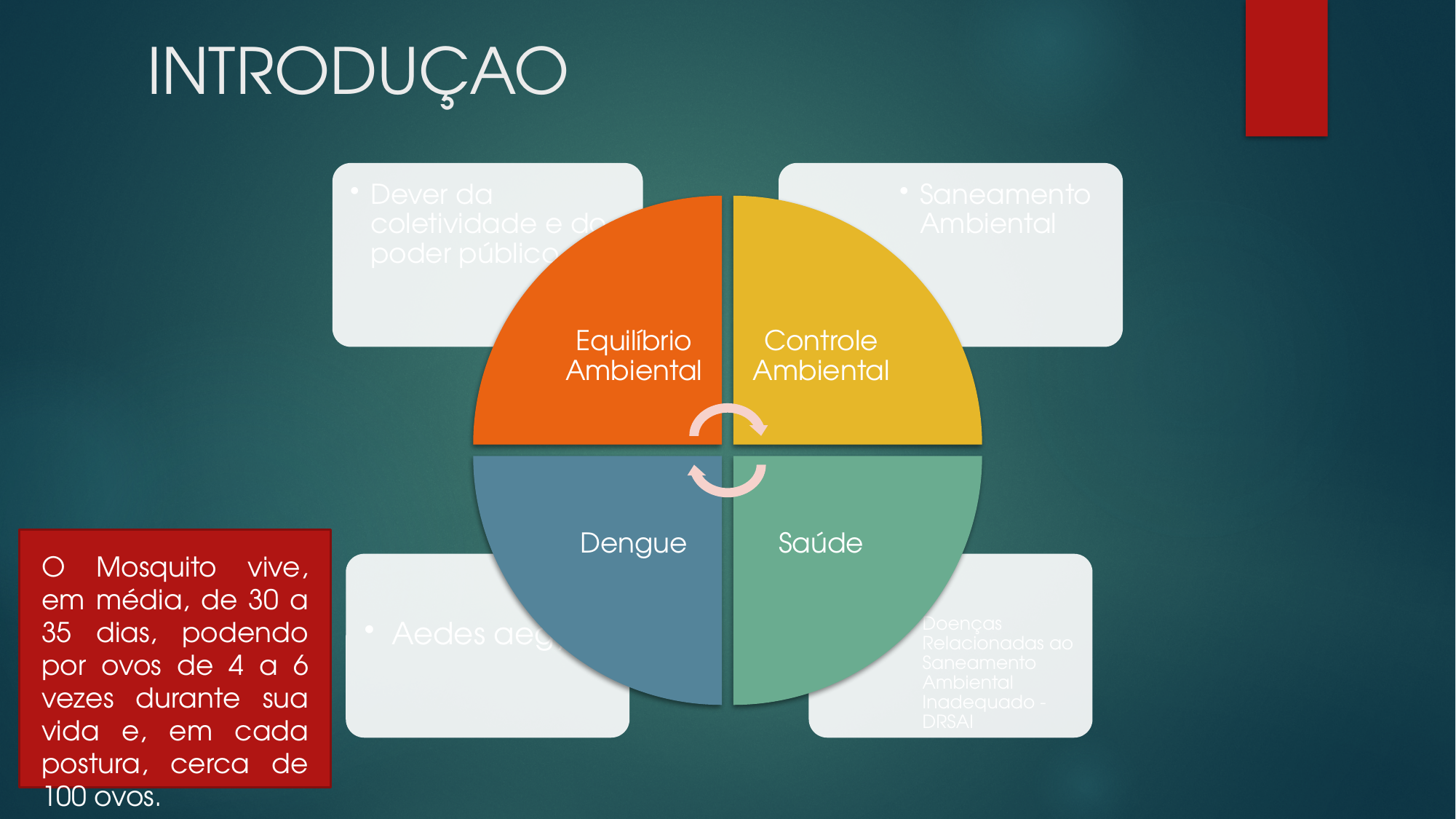

# INTRODUÇAO
Doenças Relacionadas ao Saneamento Ambiental Inadequado - DRSAI
Aedes aegypti
Saneamento Ambiental
Dever da coletividade e do poder público
Equilíbrio Ambiental
Controle Ambiental
Saúde
Dengue

O Mosquito vive, em média, de 30 a 35 dias, podendo por ovos de 4 a 6 vezes durante sua vida e, em cada postura, cerca de 100 ovos.